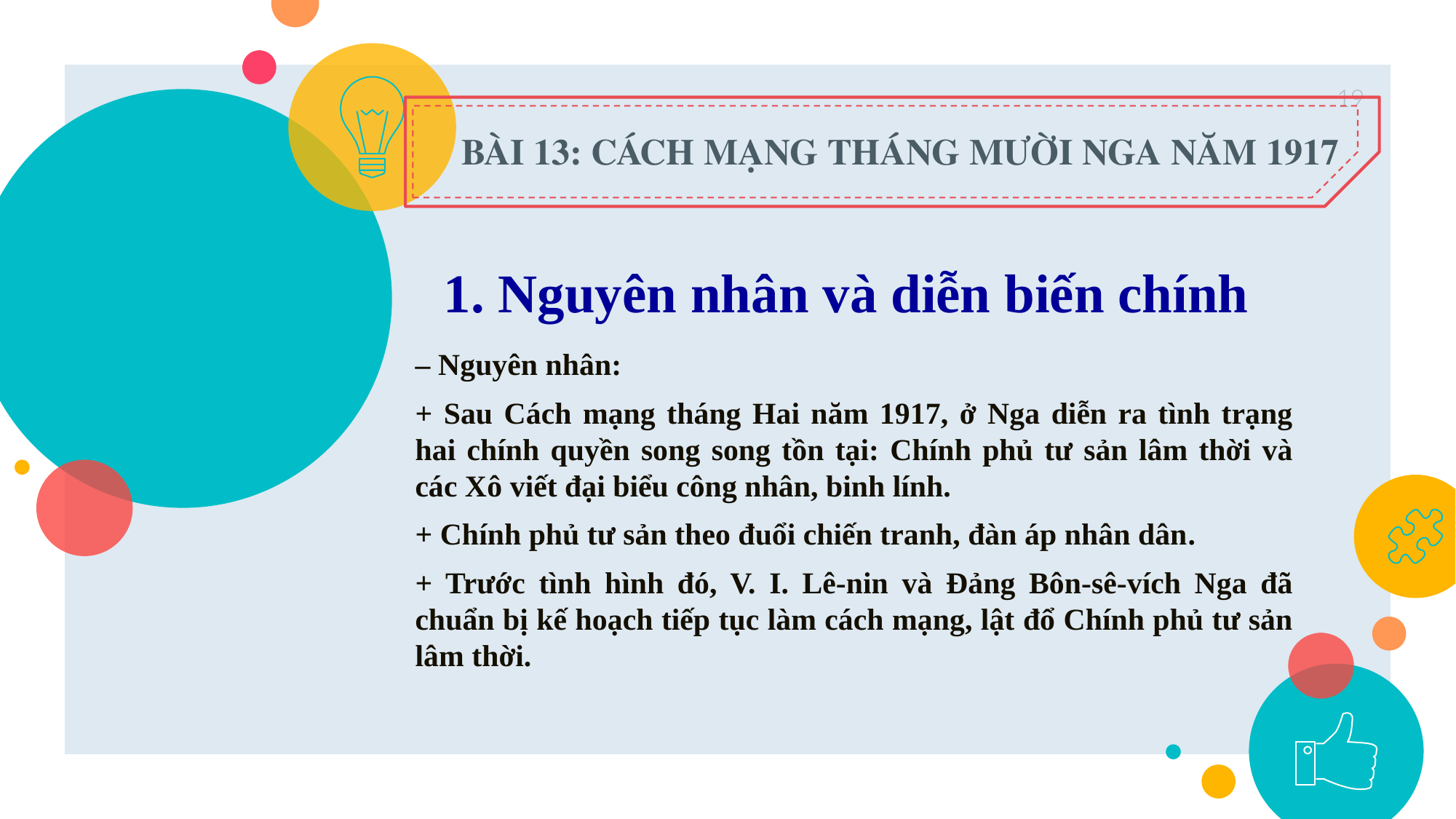

19
BÀI 13: CÁCH MẠNG THÁNG MƯỜI NGA NĂM 1917

1. Nguyên nhân và diễn biến chính
– Nguyên nhân:
+ Sau Cách mạng tháng Hai năm 1917, ở Nga diễn ra tình trạng hai chính quyền song song tồn tại: Chính phủ tư sản lâm thời và các Xô viết đại biểu công nhân, binh lính.
+ Chính phủ tư sản theo đuổi chiến tranh, đàn áp nhân dân.
+ Trước tình hình đó, V. I. Lê-nin và Đảng Bôn-sê-vích Nga đã chuẩn bị kế hoạch tiếp tục làm cách mạng, lật đổ Chính phủ tư sản lâm thời.